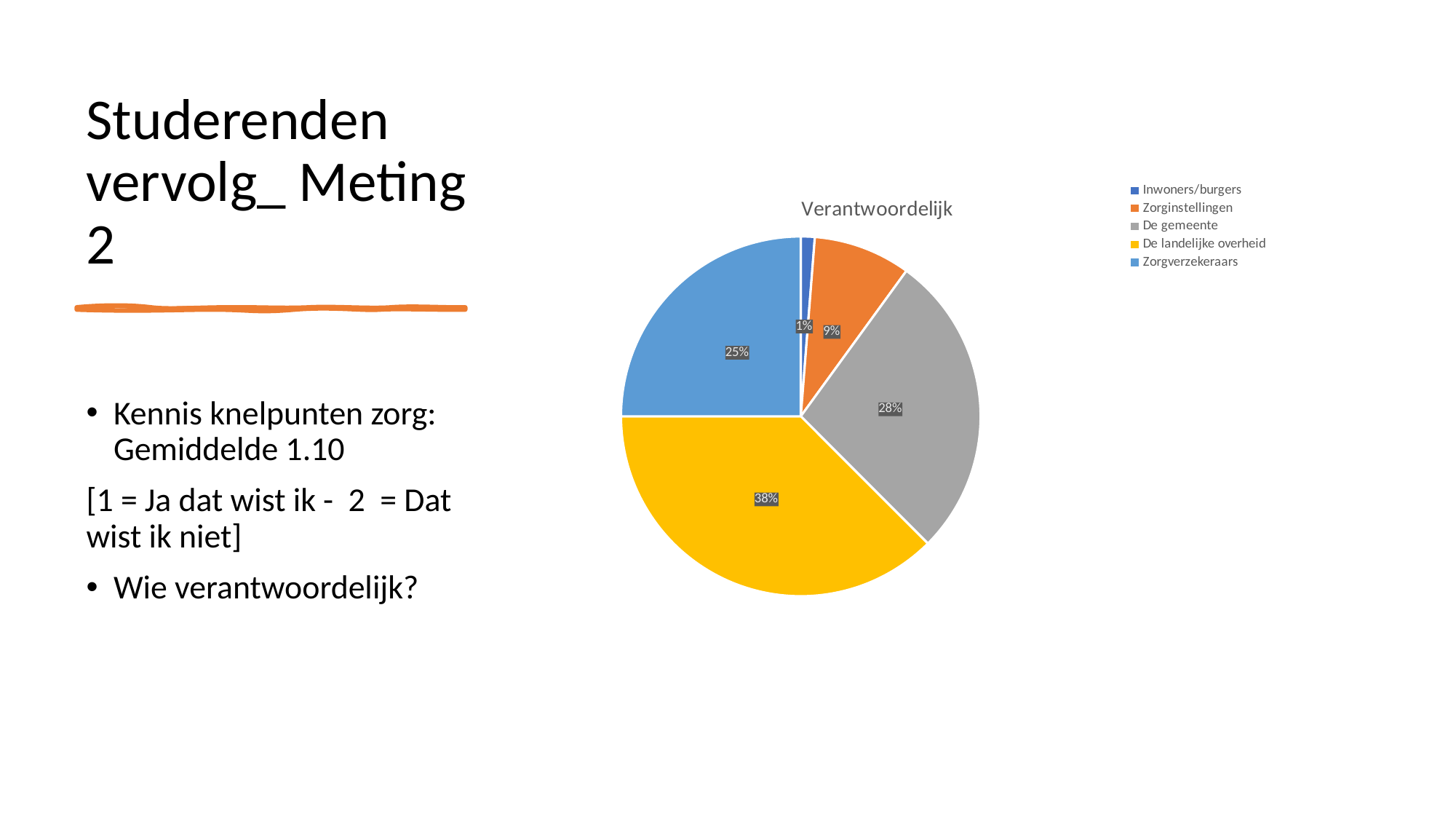

# Studerenden vervolg_ Meting 2

### Chart: Verantwoordelijk

| Category |  |
|---|---|
| Inwoners/burgers | 1.0 |
| Zorginstellingen | 7.0 |
| De gemeente | 22.0 |
| De landelijke overheid | 30.0 |
| Zorgverzekeraars | 20.0 |

Kennis knelpunten zorg: Gemiddelde 1.10
[1 = Ja dat wist ik -  2  = Dat wist ik niet]
Wie verantwoordelijk?